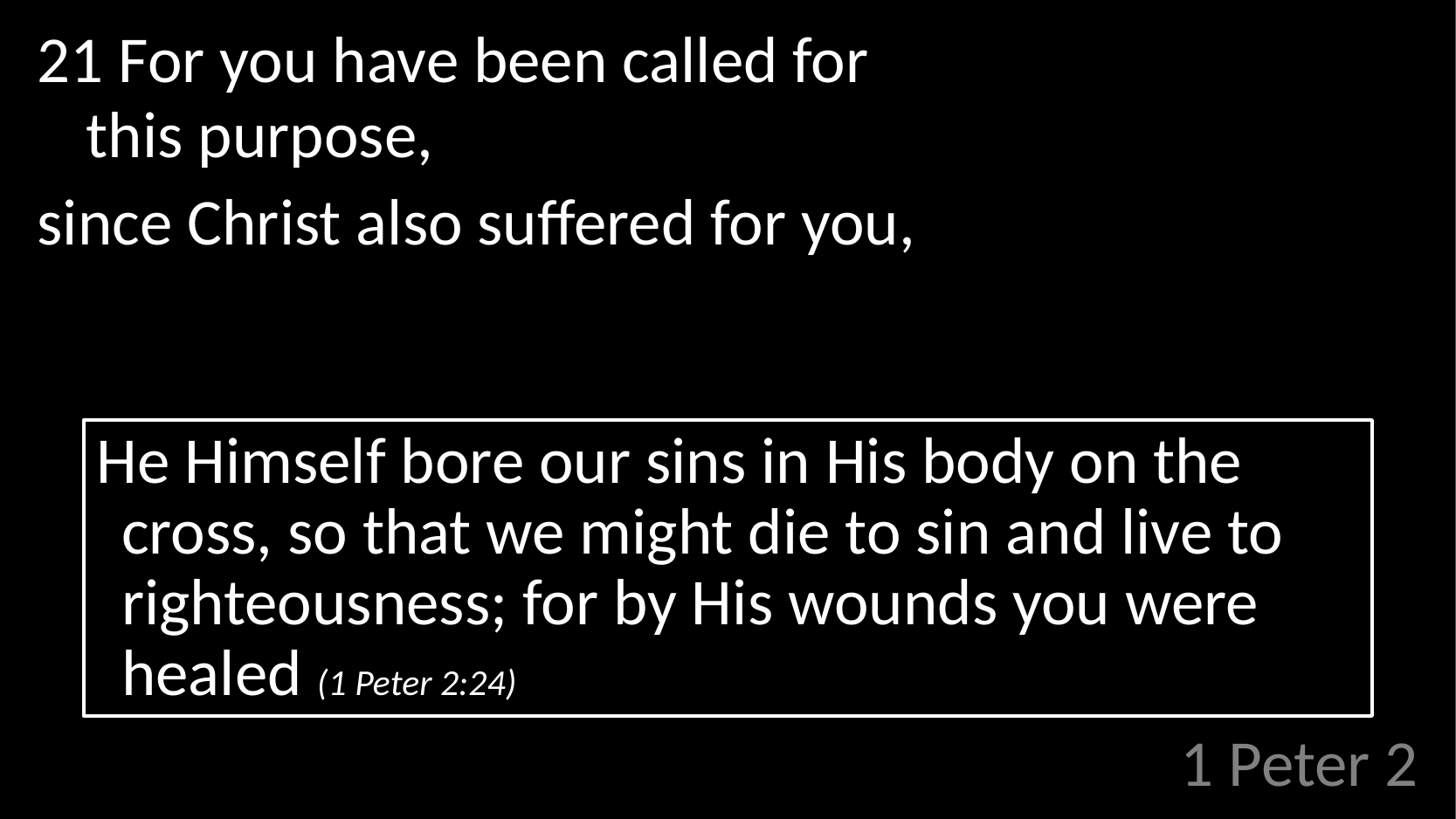

21 For you have been called for this purpose,
since Christ also suffered for you,
He Himself bore our sins in His body on the cross, so that we might die to sin and live to righteousness; for by His wounds you were healed (1 Peter 2:24)
# 1 Peter 2